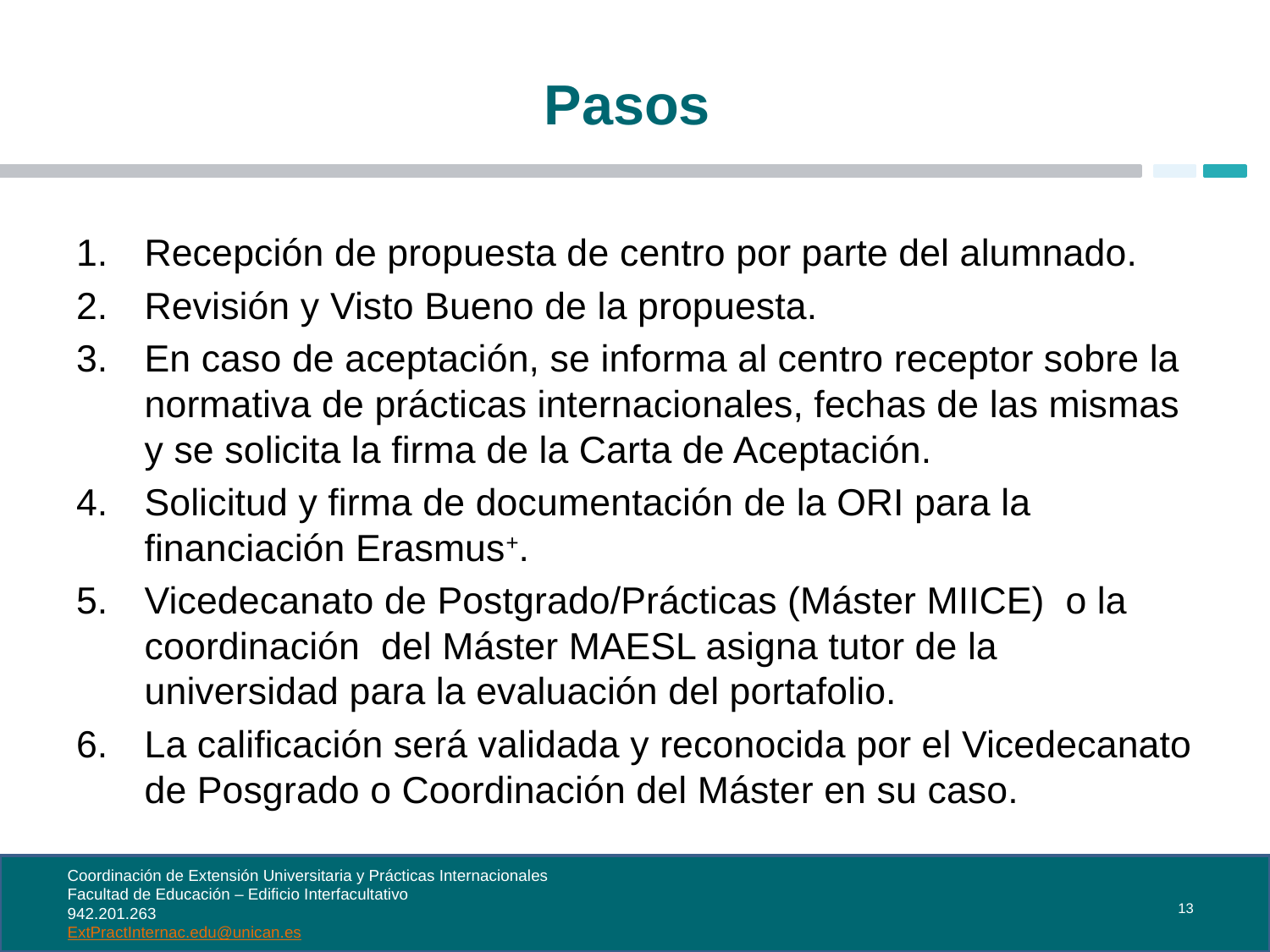

# Pasos
Recepción de propuesta de centro por parte del alumnado.
Revisión y Visto Bueno de la propuesta.
En caso de aceptación, se informa al centro receptor sobre la normativa de prácticas internacionales, fechas de las mismas y se solicita la firma de la Carta de Aceptación.
Solicitud y firma de documentación de la ORI para la financiación Erasmus+.
Vicedecanato de Postgrado/Prácticas (Máster MIICE)  o la coordinación  del Máster MAESL asigna tutor de la universidad para la evaluación del portafolio.
La calificación será validada y reconocida por el Vicedecanato de Posgrado o Coordinación del Máster en su caso.

13